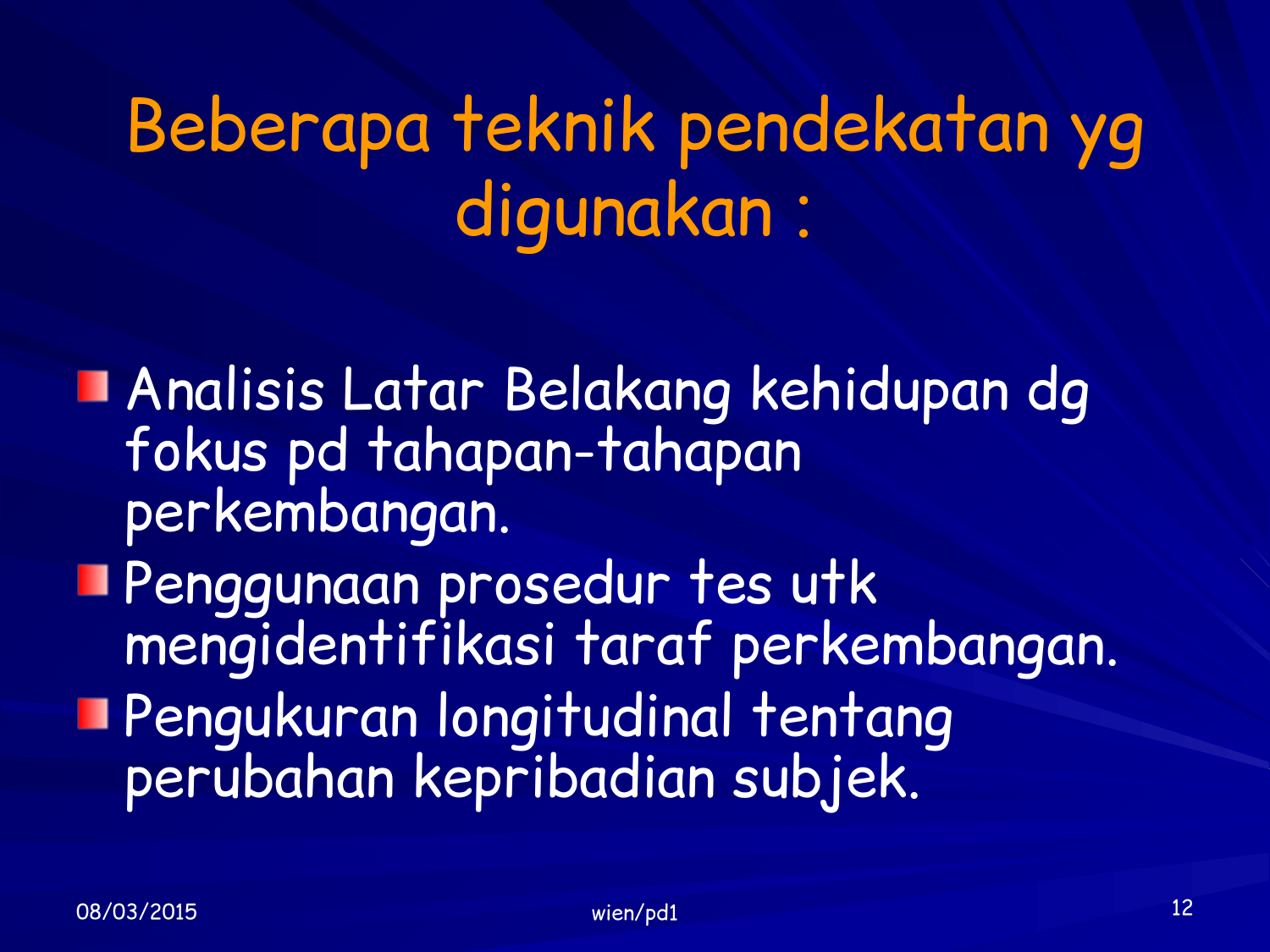

# Beberapa teknik pendekatan yg digunakan :

Analisis Latar Belakang kehidupan dg fokus pd tahapan-tahapan perkembangan.
Penggunaan prosedur tes utk mengidentifikasi taraf perkembangan.
Pengukuran longitudinal tentang perubahan kepribadian subjek.

08/03/2015
12
wien/pd1